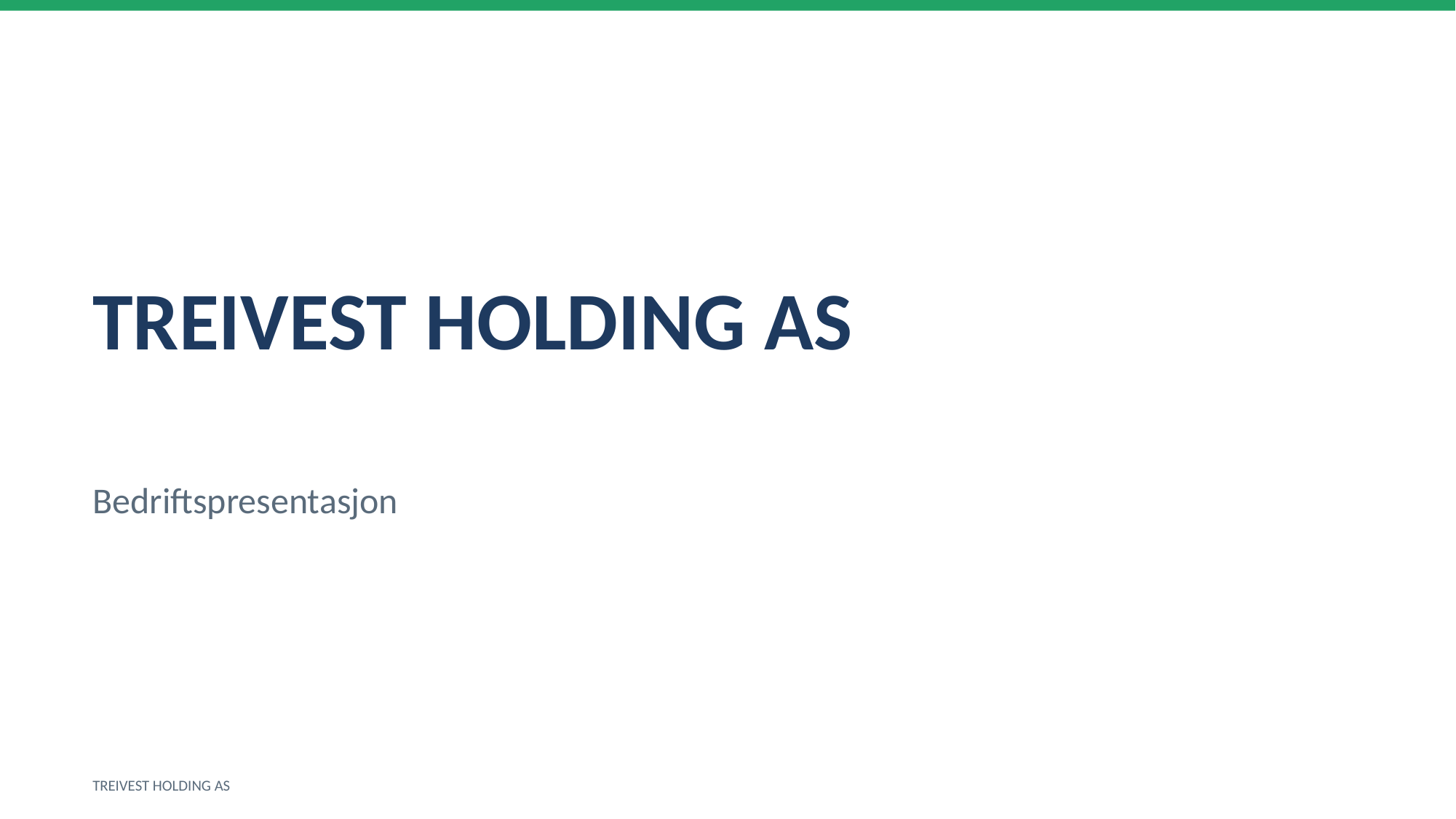

TREIVEST HOLDING AS
Bedriftspresentasjon
TREIVEST HOLDING AS